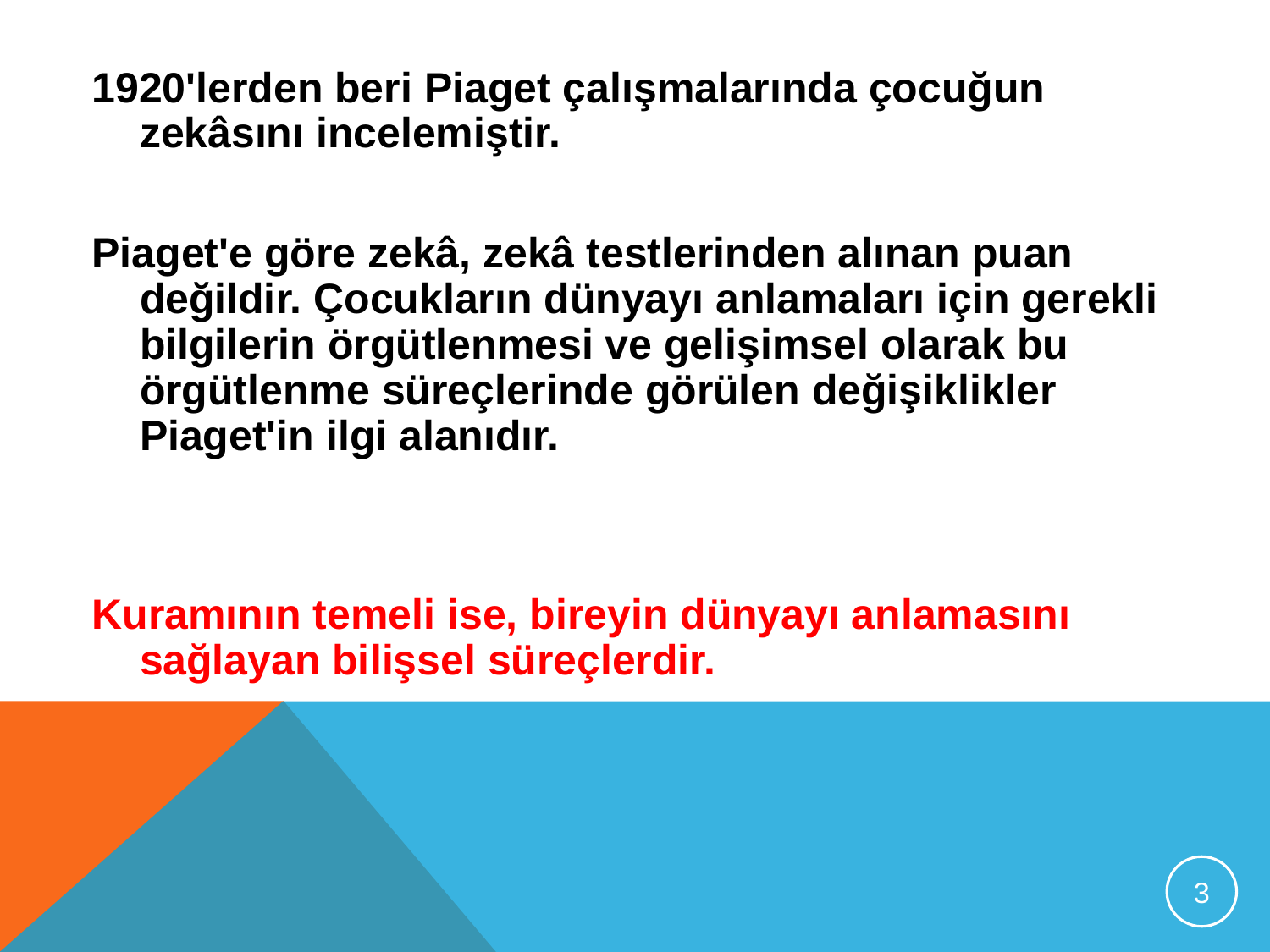

1920'lerden beri Piaget çalışmalarında çocuğun zekâsını incelemiştir.

Piaget'e göre zekâ, zekâ testlerinden alınan puan değildir. Çocukların dünyayı anlamaları için gerekli bilgilerin örgütlenmesi ve gelişimsel olarak bu örgütlenme süreçlerinde görülen değişiklikler Piaget'in ilgi alanıdır.

Kuramının temeli ise, bireyin dünyayı anlamasını sağlayan bilişsel süreçlerdir.

3